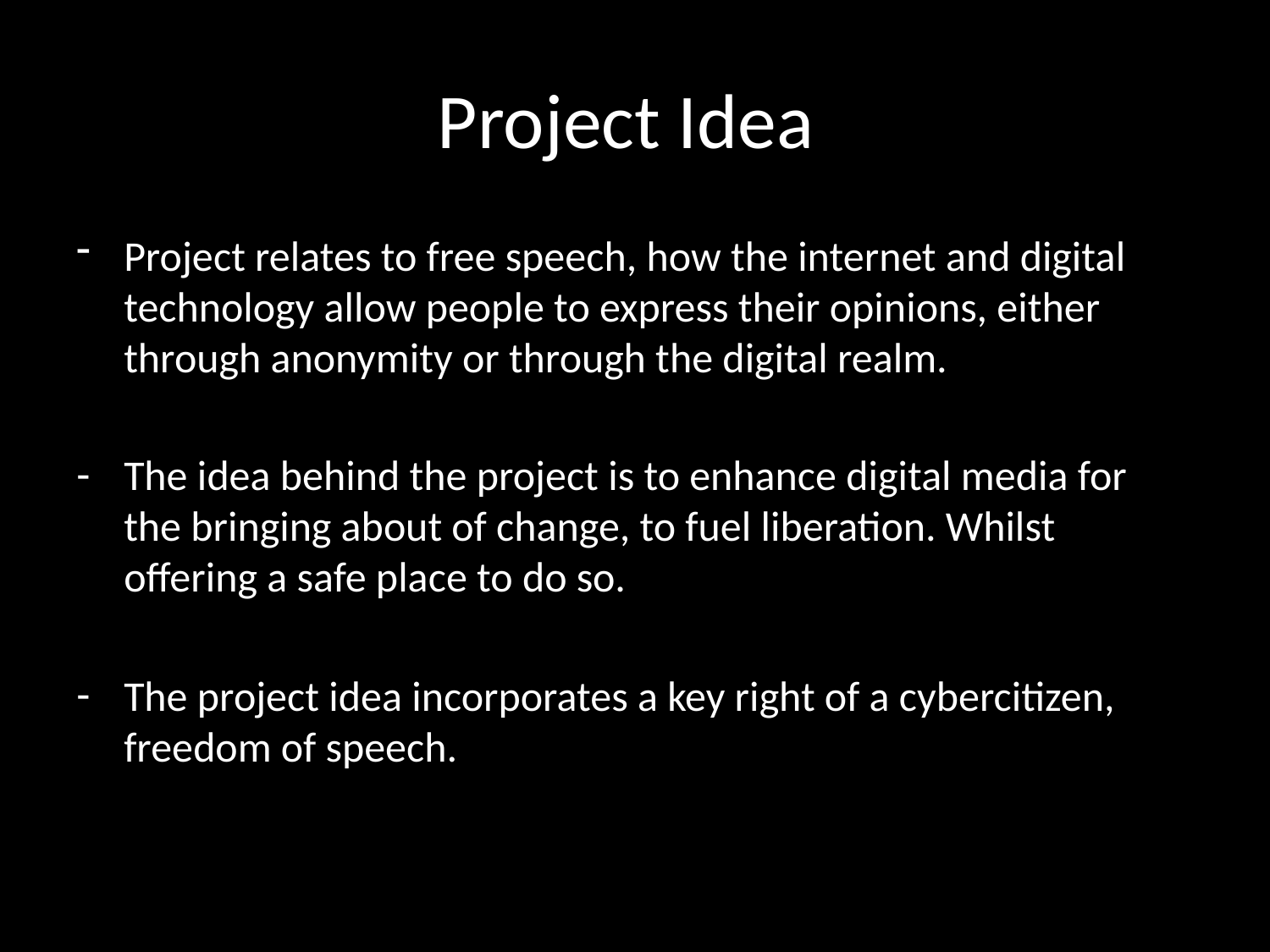

# Project Idea
Project relates to free speech, how the internet and digital technology allow people to express their opinions, either through anonymity or through the digital realm.

The idea behind the project is to enhance digital media for the bringing about of change, to fuel liberation. Whilst offering a safe place to do so.

The project idea incorporates a key right of a cybercitizen, freedom of speech.